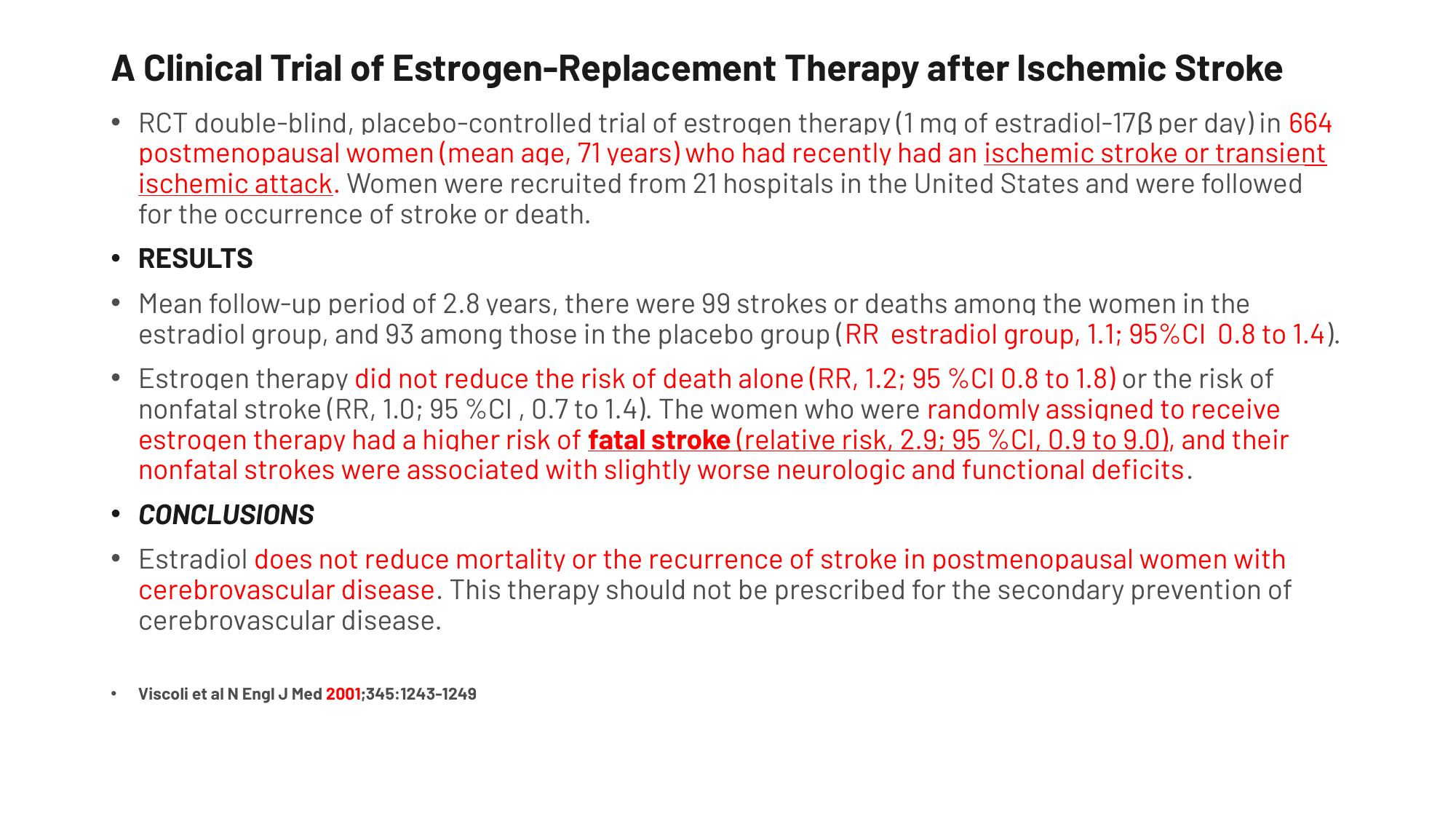

# A Clinical Trial of Estrogen-Replacement Therapy after Ischemic Stroke

RCT double-blind, placebo-controlled trial of estrogen therapy (1 mg of estradiol-17β per day) in 664 postmenopausal women (mean age, 71 years) who had recently had an ischemic stroke or transient ischemic attack. Women were recruited from 21 hospitals in the United States and were followed for the occurrence of stroke or death.
Results
Mean follow-up period of 2.8 years, there were 99 strokes or deaths among the women in the estradiol group, and 93 among those in the placebo group (RR  estradiol group, 1.1; 95%CI  0.8 to 1.4).
Estrogen therapy did not reduce the risk of death alone (RR, 1.2; 95 %CI 0.8 to 1.8) or the risk of nonfatal stroke (RR, 1.0; 95 %CI , 0.7 to 1.4). The women who were randomly assigned to receive estrogen therapy had a higher risk of fatal stroke (relative risk, 2.9; 95 %CI, 0.9 to 9.0), and their nonfatal strokes were associated with slightly worse neurologic and functional deficits.
Conclusions
Estradiol does not reduce mortality or the recurrence of stroke in postmenopausal women with cerebrovascular disease. This therapy should not be prescribed for the secondary prevention of cerebrovascular disease.

Viscoli et al N Engl J Med 2001;345:1243-1249